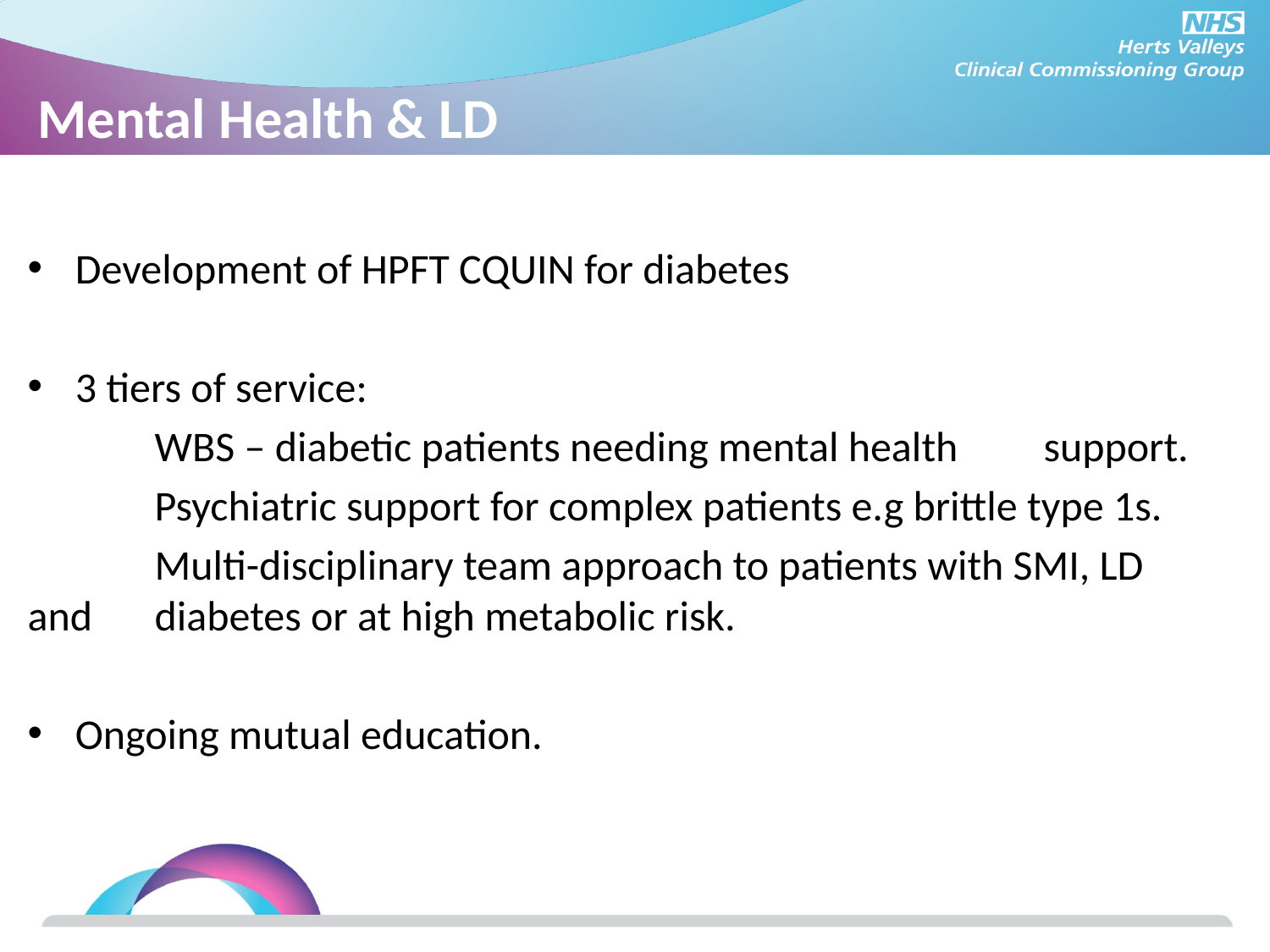

# Mental Health & LD

Development of HPFT CQUIN for diabetes

3 tiers of service:
	WBS – diabetic patients needing mental health 	support.
	Psychiatric support for complex patients e.g brittle type 1s.
	Multi-disciplinary team approach to patients with SMI, LD and  	diabetes or at high metabolic risk.

Ongoing mutual education.